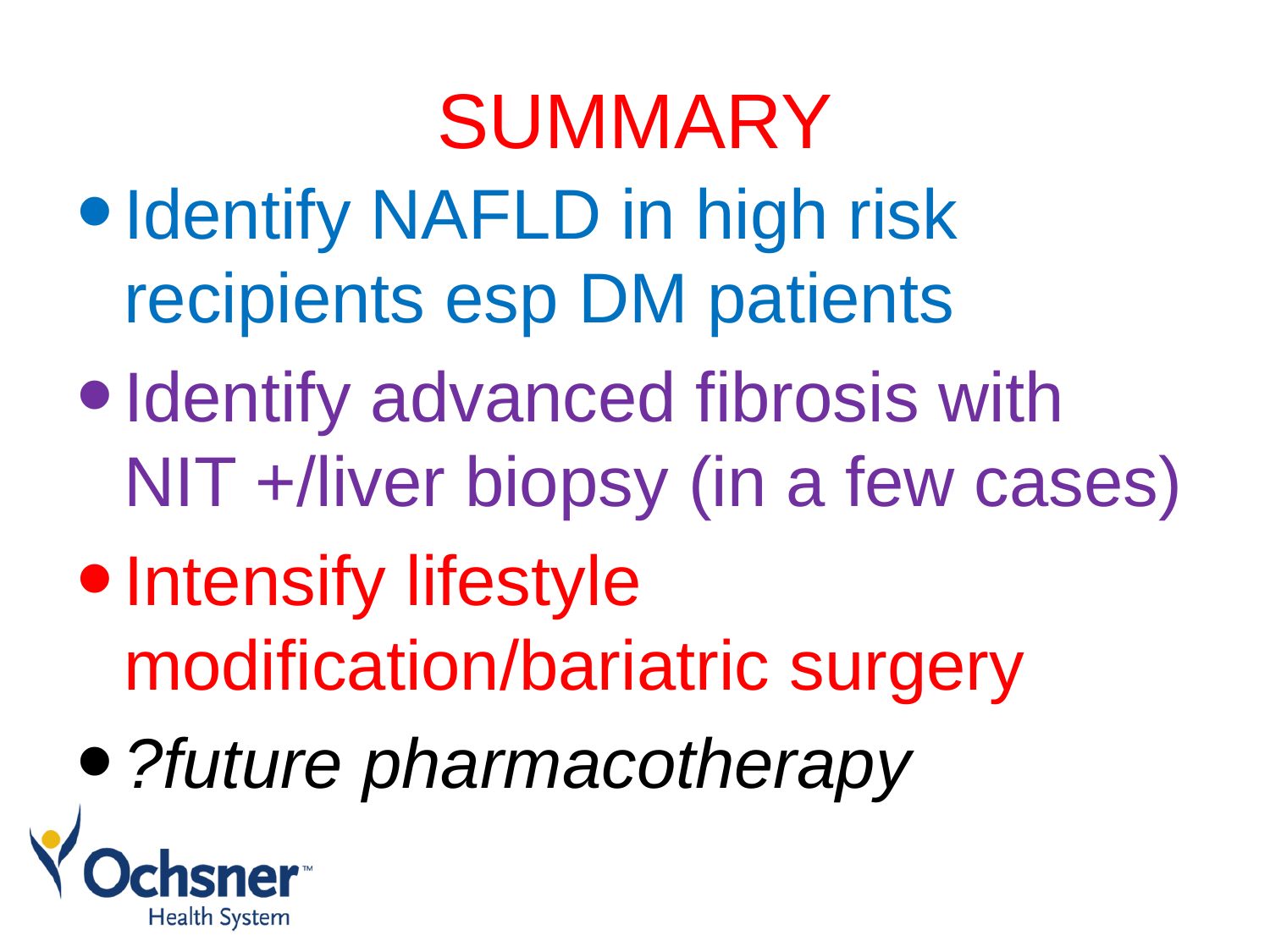

# SUMMARY
Identify NAFLD in high risk recipients esp DM patients
Identify advanced fibrosis with NIT +/liver biopsy (in a few cases)
Intensify lifestyle modification/bariatric surgery
?future pharmacotherapy